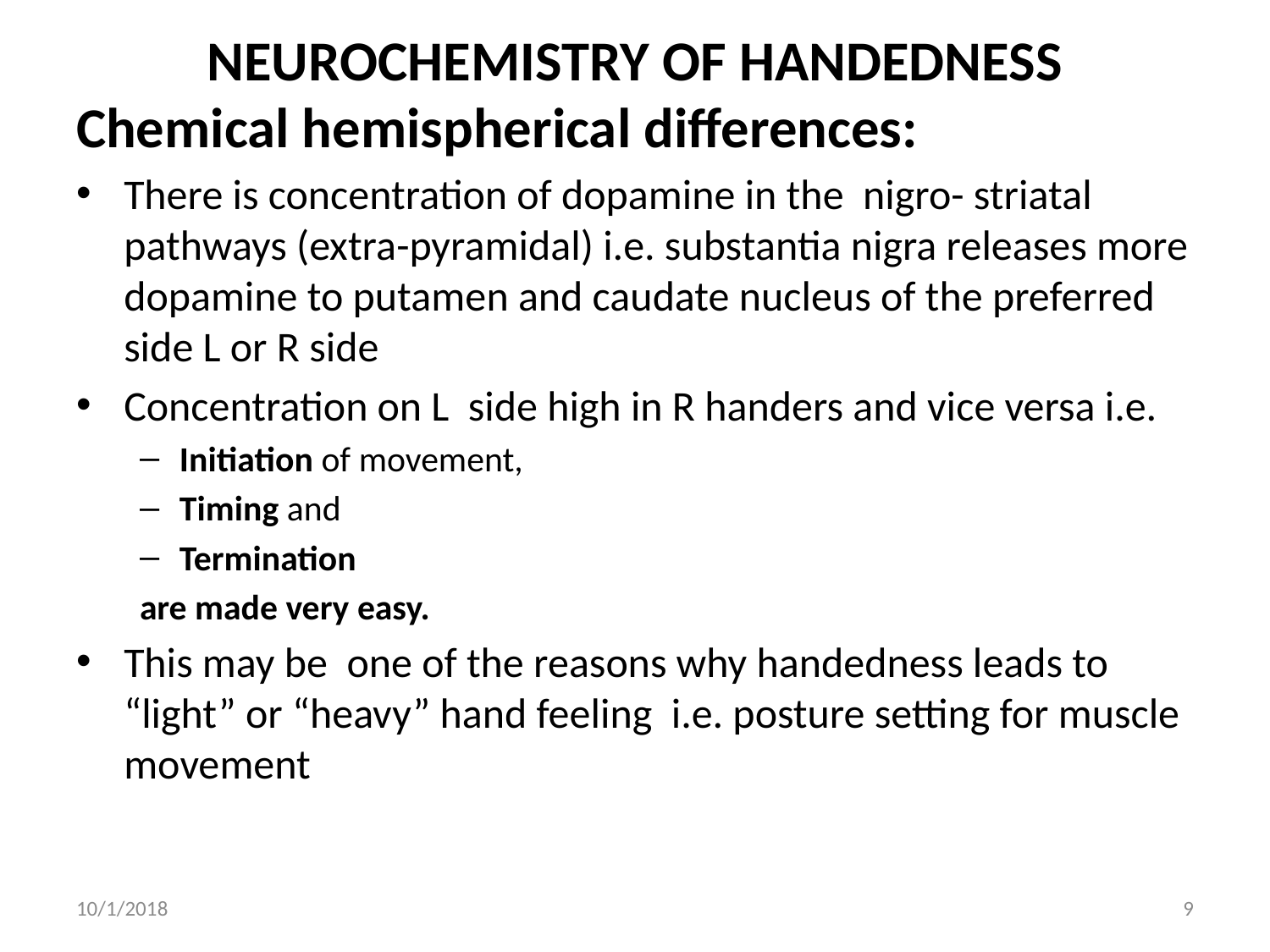

# NEUROCHEMISTRY OF HANDEDNESS
Chemical hemispherical differences:
There is concentration of dopamine in the  nigro- striatal pathways (extra-pyramidal) i.e. substantia nigra releases more dopamine to putamen and caudate nucleus of the preferred side L or R side
Concentration on L  side high in R handers and vice versa i.e.
Initiation of movement,
Timing and
Termination
are made very easy.
This may be  one of the reasons why handedness leads to “light” or “heavy” hand feeling  i.e. posture setting for muscle movement

10/1/2018
9